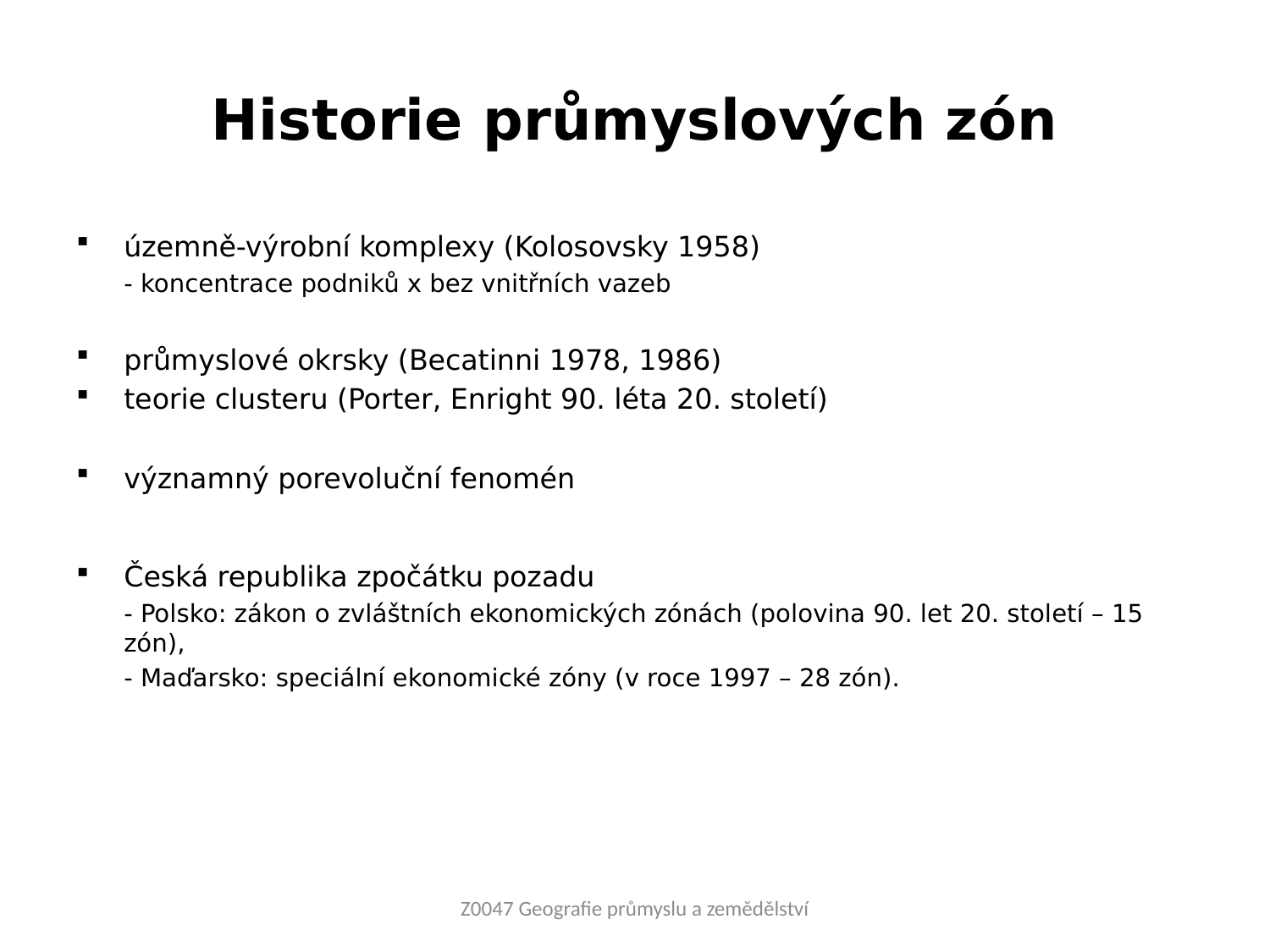

# Historie průmyslových zón
územně-výrobní komplexy (Kolosovsky 1958)
	- koncentrace podniků x bez vnitřních vazeb

průmyslové okrsky (Becatinni 1978, 1986)
teorie clusteru (Porter, Enright 90. léta 20. století)

významný porevoluční fenomén

Česká republika zpočátku pozadu
	- Polsko: zákon o zvláštních ekonomických zónách (polovina 90. let 20. století – 15 zón),
	- Maďarsko: speciální ekonomické zóny (v roce 1997 – 28 zón).

Z0047 Geografie průmyslu a zemědělství